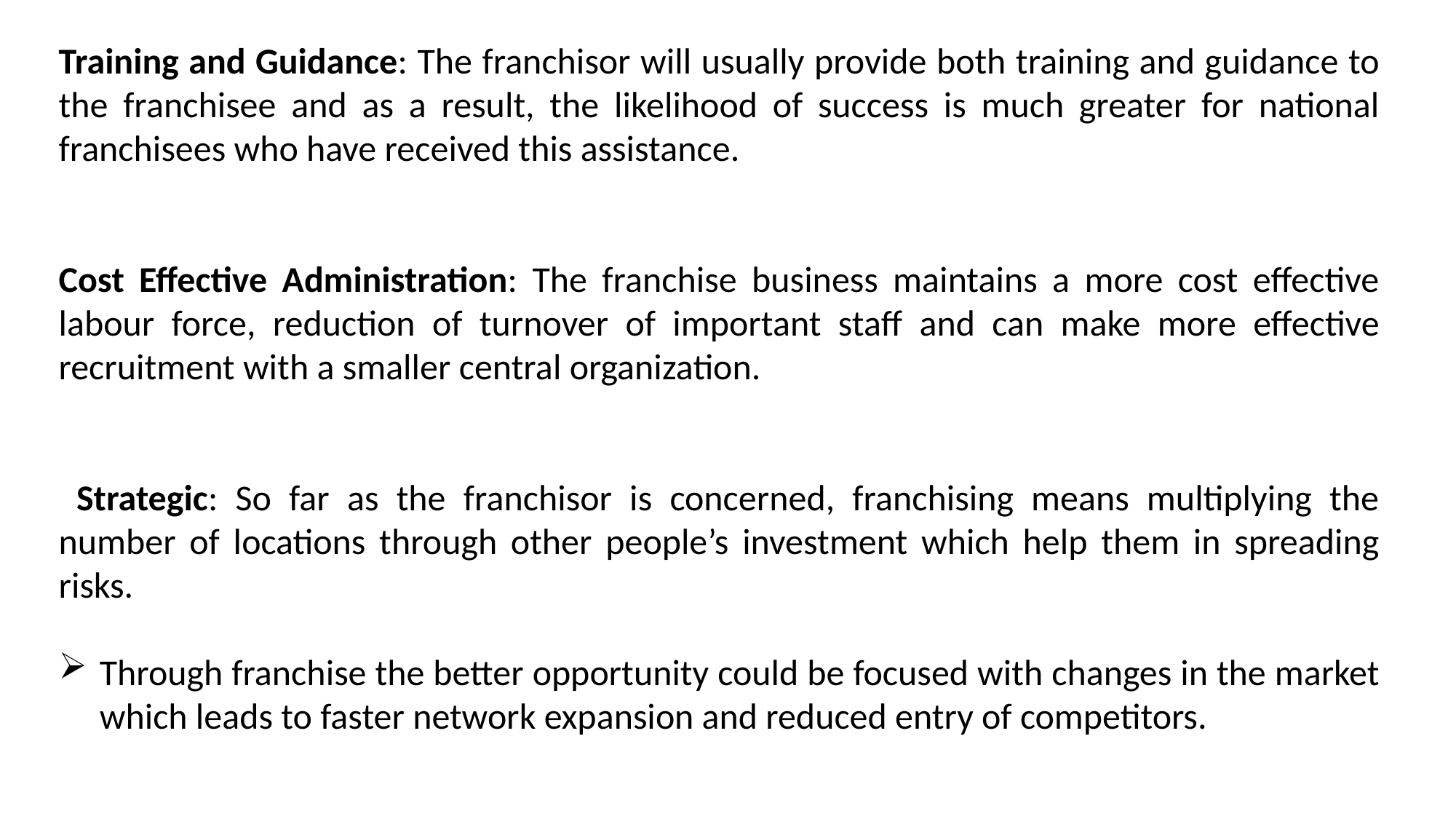

Training and Guidance: The franchisor will usually provide both training and guidance to the franchisee and as a result, the likelihood of success is much greater for national franchisees who have received this assistance.

Cost Effective Administration: The franchise business maintains a more cost effective labour force, reduction of turnover of important staff and can make more effective recruitment with a smaller central organization.

 Strategic: So far as the franchisor is concerned, franchising means multiplying the number of locations through other people’s investment which help them in spreading risks.

Through franchise the better opportunity could be focused with changes in the market which leads to faster network expansion and reduced entry of competitors.